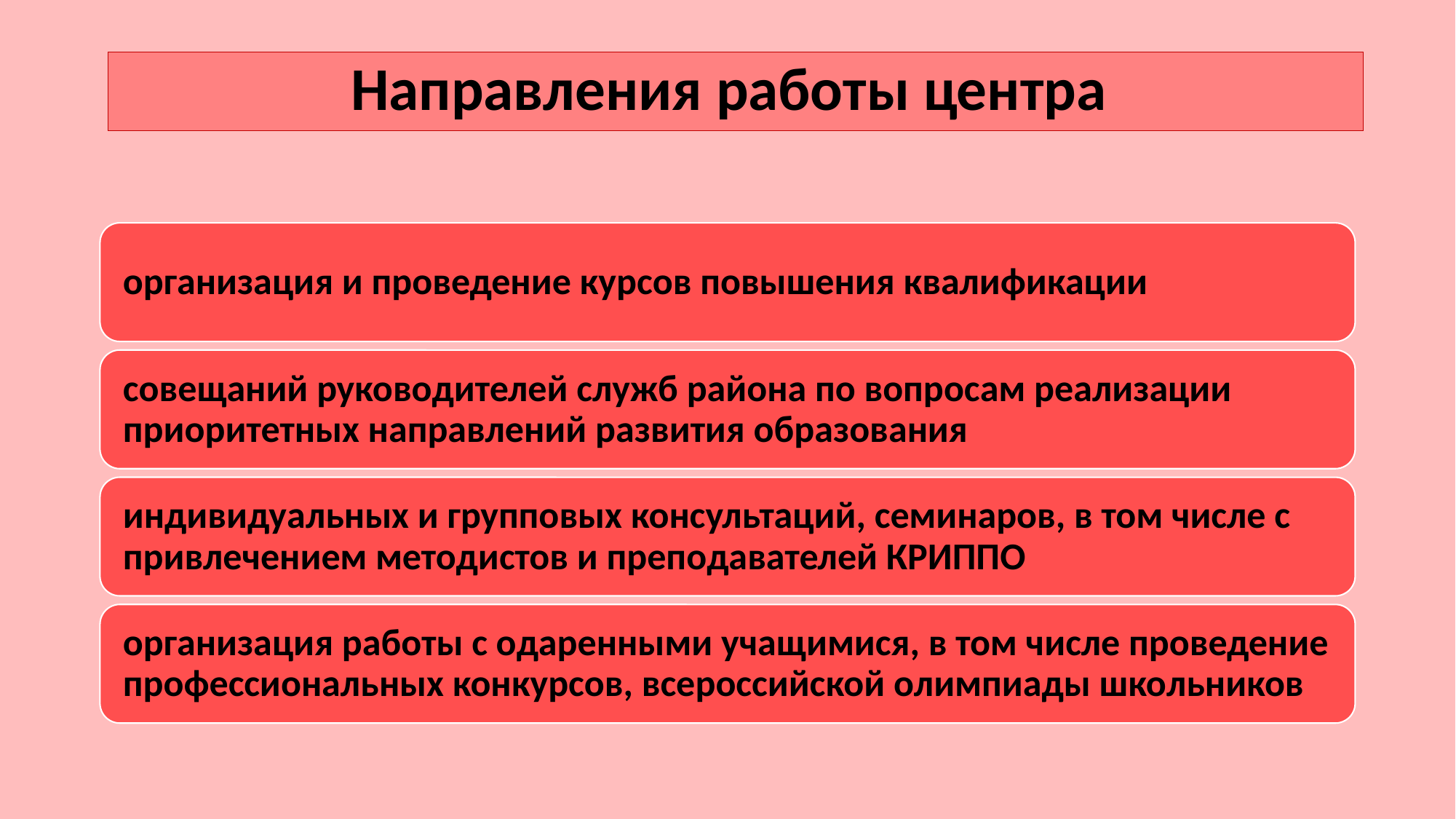

Направления работы центра
организация и проведение курсов повышения квалификации
совещаний руководителей служб района по вопросам реализации приоритетных направлений развития образования
индивидуальных и групповых консультаций, семинаров, в том числе с привлечением методистов и преподавателей КРИППО
организация работы с одаренными учащимися, в том числе проведение профессиональных конкурсов, всероссийской олимпиады школьников